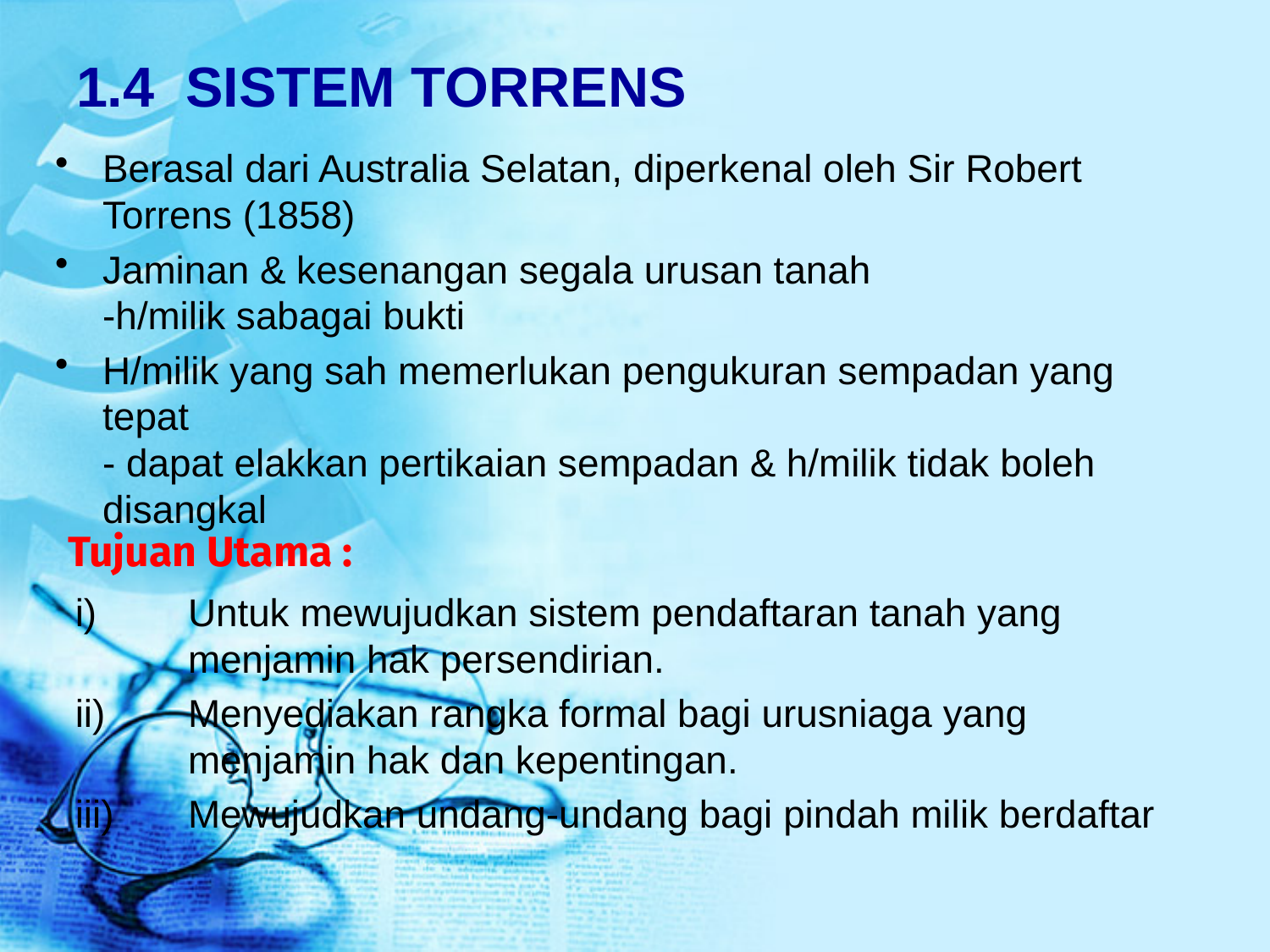

# 1.4  SISTEM TORRENS
Berasal dari Australia Selatan, diperkenal oleh Sir Robert Torrens (1858)
Jaminan & kesenangan segala urusan tanah
-h/milik sabagai bukti
H/milik yang sah memerlukan pengukuran sempadan yang tepat
- dapat elakkan pertikaian sempadan & h/milik tidak boleh disangkal
Tujuan Utama :
i)	Untuk mewujudkan sistem pendaftaran tanah yang menjamin hak persendirian.
ii)	Menyediakan rangka formal bagi urusniaga yang menjamin hak dan kepentingan.
iii)	Mewujudkan undang-undang bagi pindah milik berdaftar